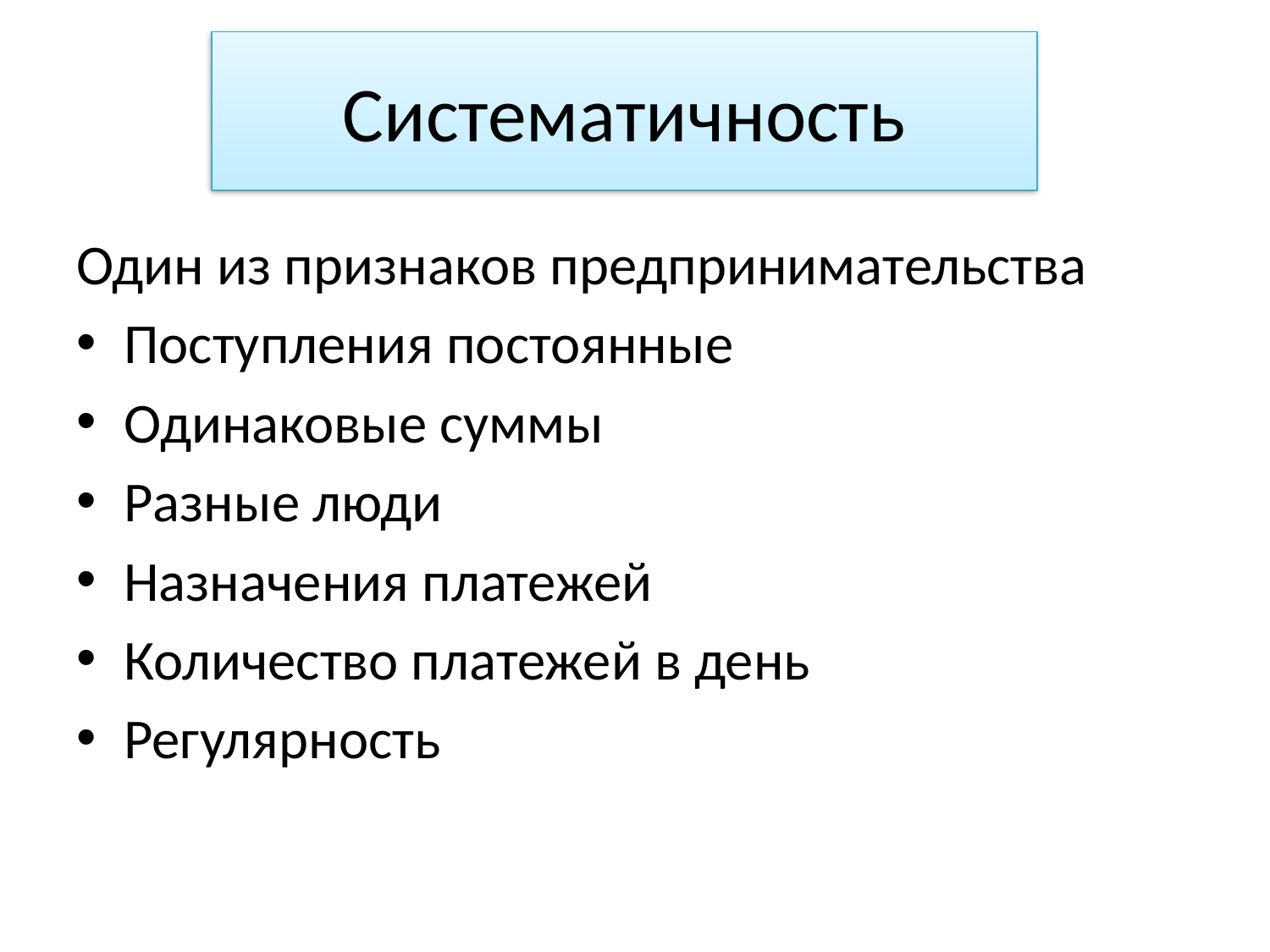

# Систематичность
Один из признаков предпринимательства
Поступления постоянные
Одинаковые суммы
Разные люди
Назначения платежей
Количество платежей в день
Регулярность